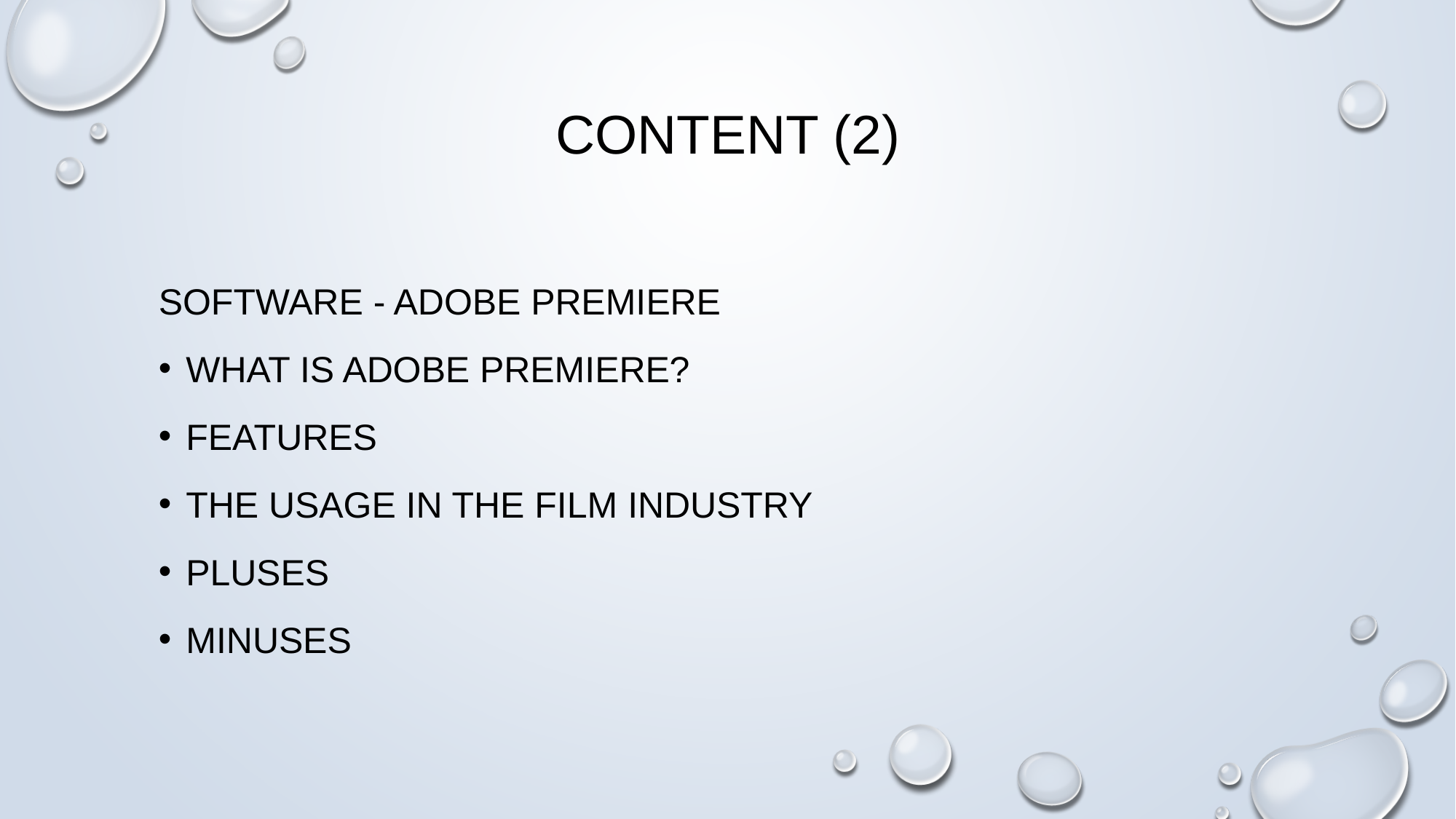

# Content (2)
Software - Adobe premierE
What is Adobe Premiere?
Features
The usage in the film industry
Pluses
Minuses